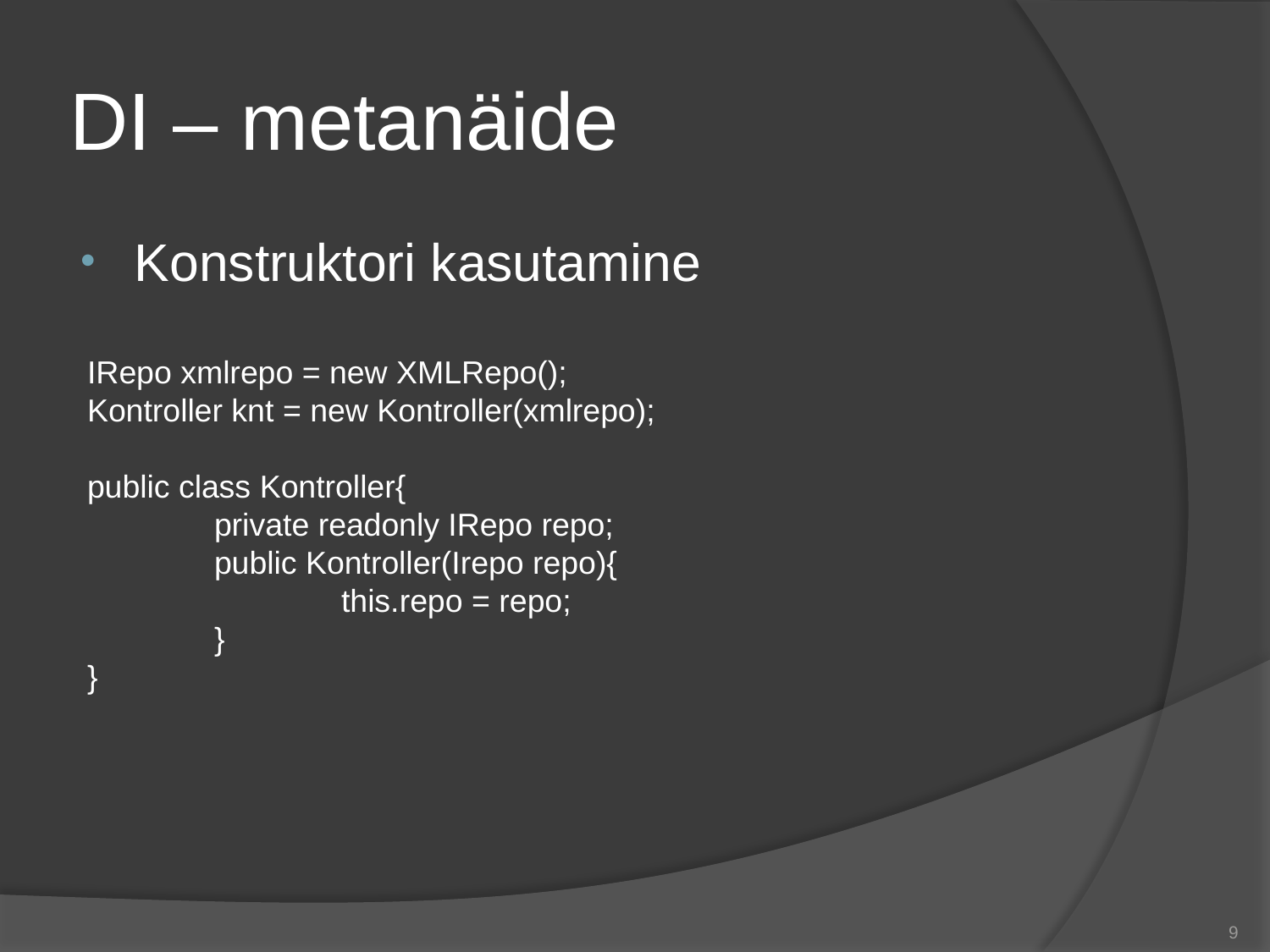

# DI – metanäide
Konstruktori kasutamine
IRepo xmlrepo = new XMLRepo();
Kontroller knt = new Kontroller(xmlrepo);

public class Kontroller{
	private readonly IRepo repo;
	public Kontroller(Irepo repo){
		this.repo = repo;
	}
}
9